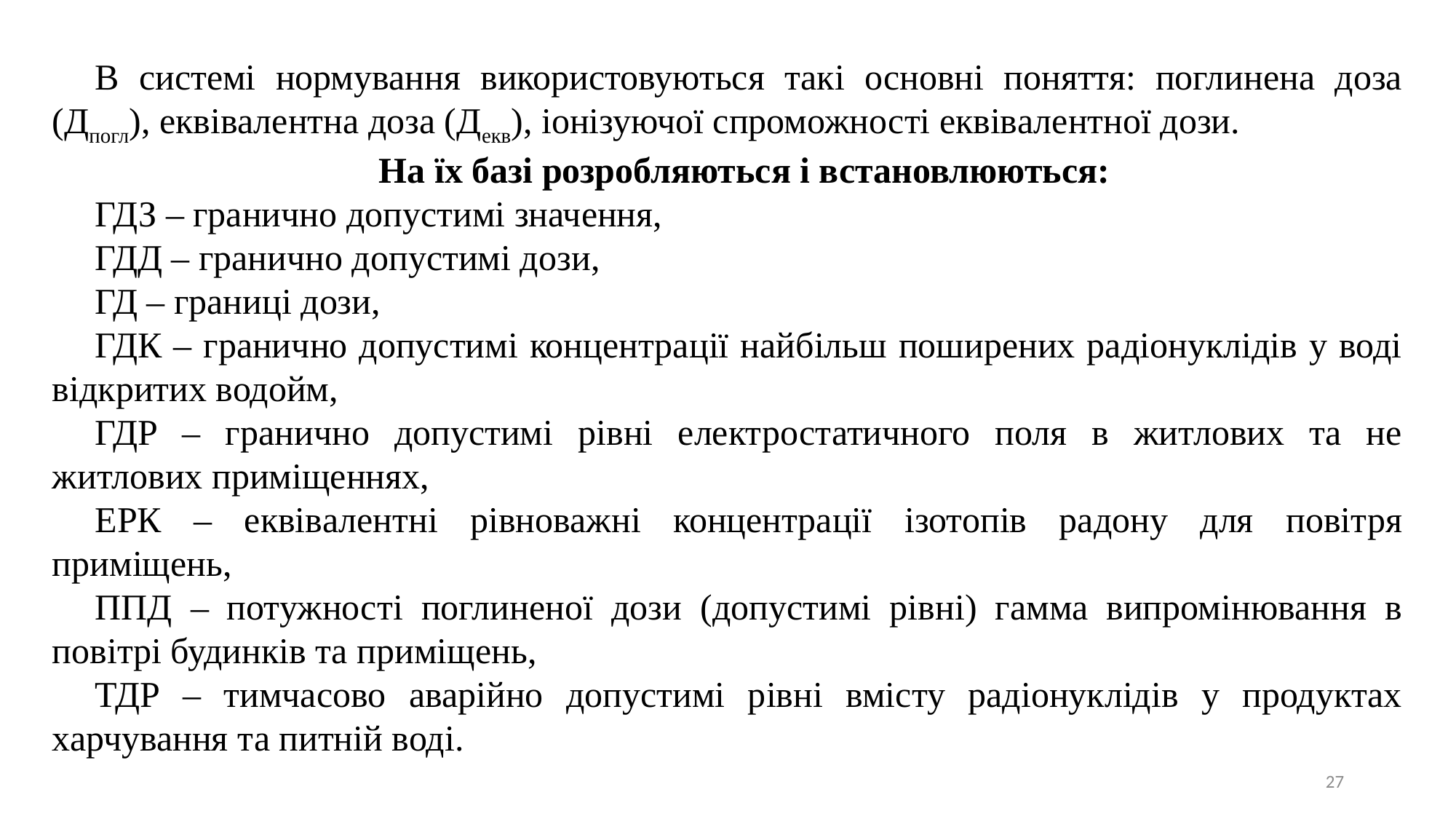

В системі нормування використовуються такі основні поняття: поглинена доза (Дпогл), еквівалентна доза (Декв), іонізуючої спроможності еквівалентної дози.
На їх базі розробляються і встановлюються:
ГДЗ – гранично допустимі значення,
ГДД – гранично допустимі дози,
ГД – границі дози,
ГДК – гранично допустимі концентрації найбільш поширених радіонуклідів у воді відкритих водойм,
ГДР – гранично допустимі рівні електростатичного поля в житлових та не житлових приміщеннях,
ЕРК – еквівалентні рівноважні концентрації ізотопів радону для повітря приміщень,
ППД – потужності поглиненої дози (допустимі рівні) гамма випромінювання в повітрі будинків та приміщень,
ТДР – тимчасово аварійно допустимі рівні вмісту радіонуклідів у продуктах харчування та питній воді.

27